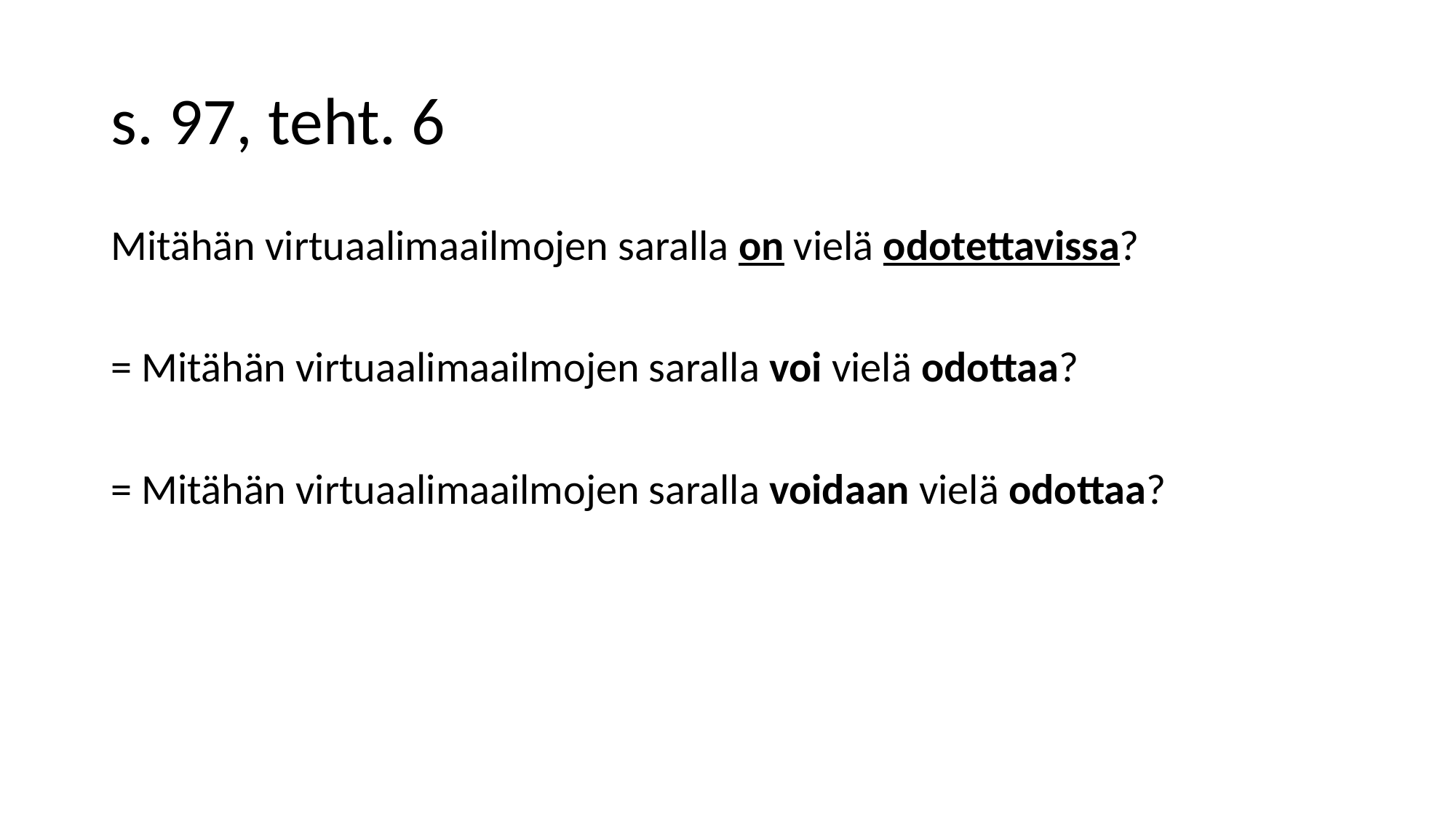

# s. 97, teht. 6
Mitähän virtuaalimaailmojen saralla on vielä odotettavissa?

= Mitähän virtuaalimaailmojen saralla voi vielä odottaa?

= Mitähän virtuaalimaailmojen saralla voidaan vielä odottaa?